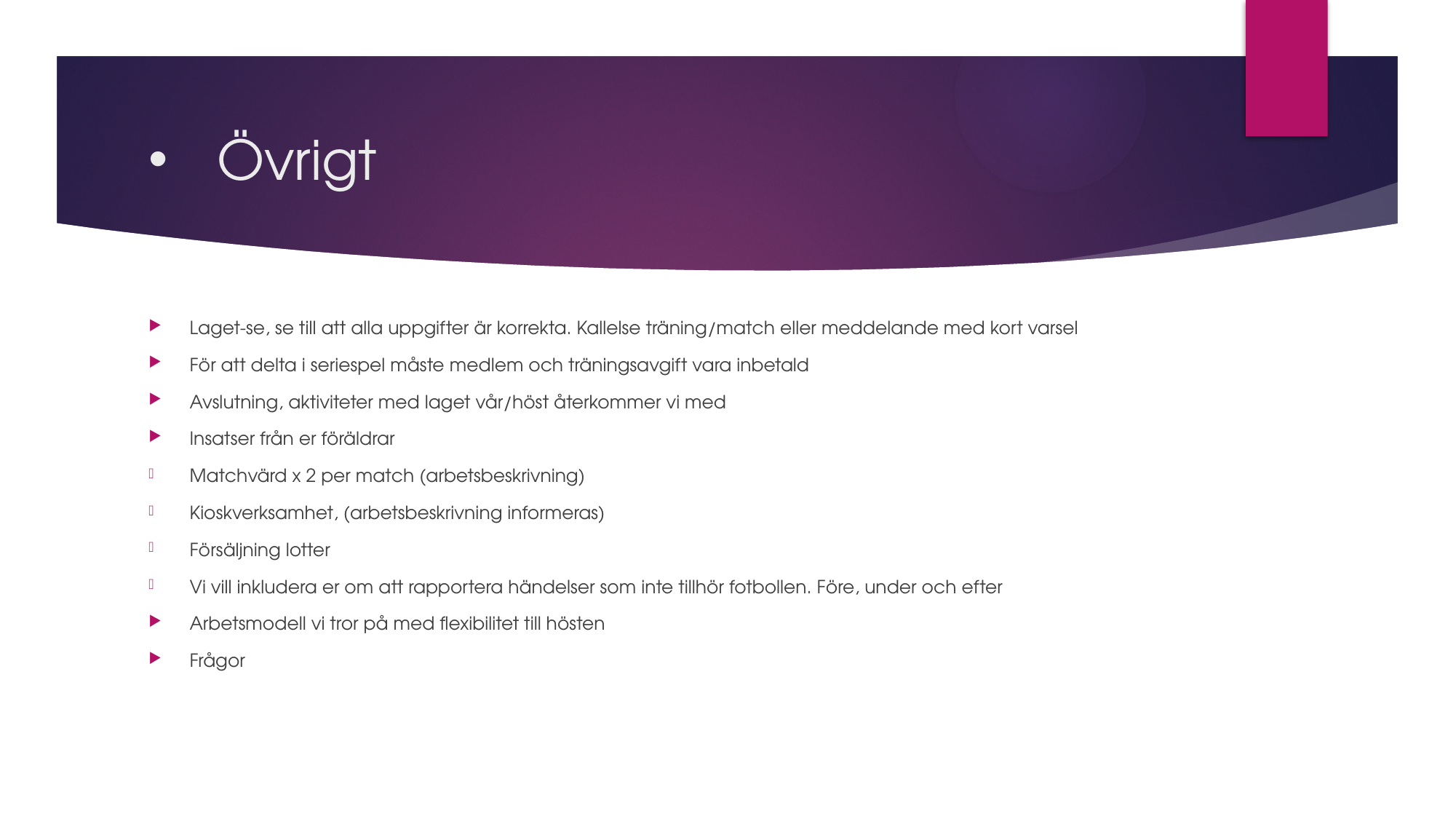

# Övrigt
Laget-se, se till att alla uppgifter är korrekta. Kallelse träning/match eller meddelande med kort varsel
För att delta i seriespel måste medlem och träningsavgift vara inbetald
Avslutning, aktiviteter med laget vår/höst återkommer vi med
Insatser från er föräldrar
Matchvärd x 2 per match (arbetsbeskrivning)
Kioskverksamhet, (arbetsbeskrivning informeras)
Försäljning lotter
Vi vill inkludera er om att rapportera händelser som inte tillhör fotbollen. Före, under och efter
Arbetsmodell vi tror på med flexibilitet till hösten
Frågor